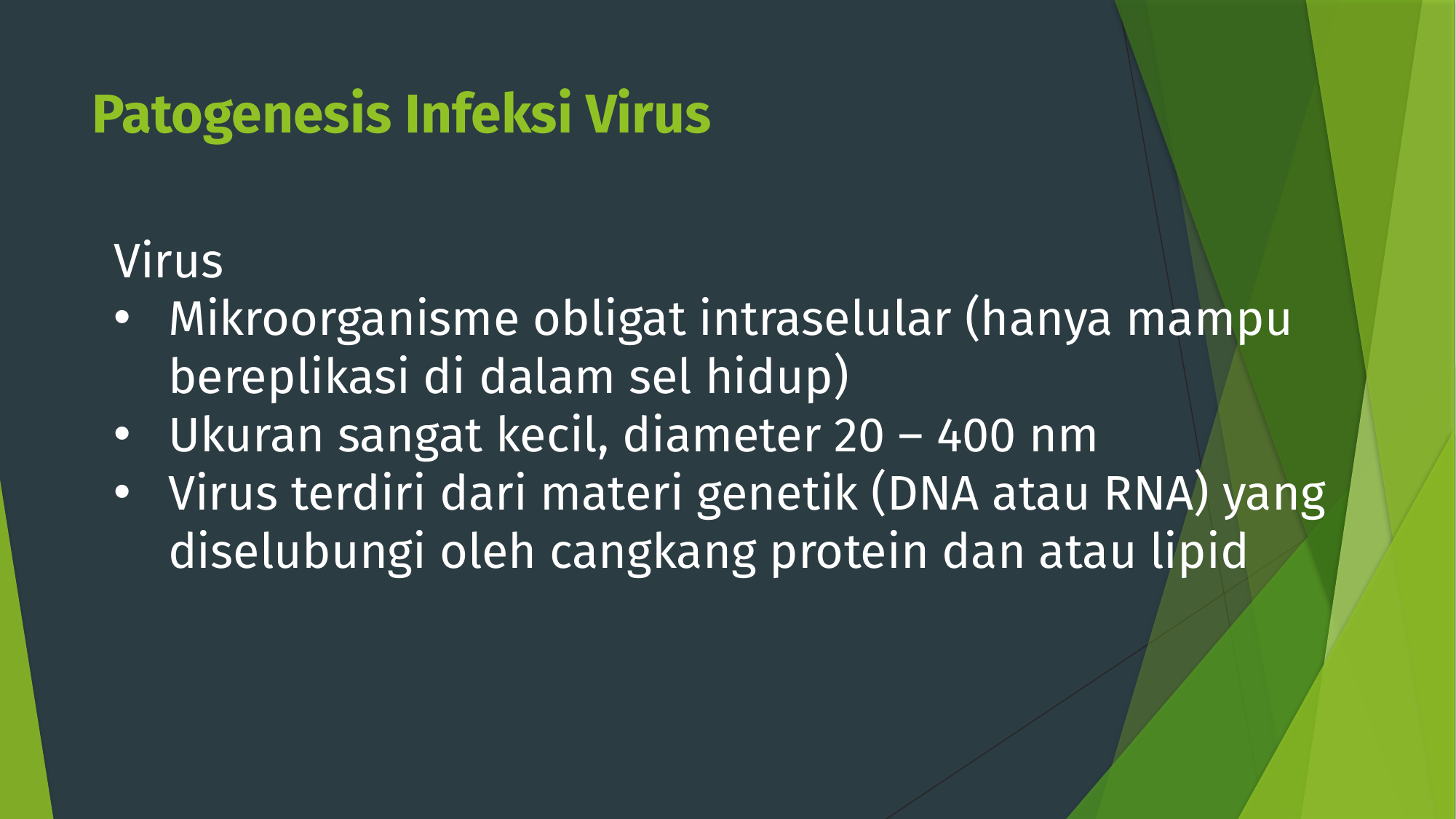

# Patogenesis Infeksi Virus
Virus
Mikroorganisme obligat intraselular (hanya mampu bereplikasi di dalam sel hidup)
Ukuran sangat kecil, diameter 20 – 400 nm
Virus terdiri dari materi genetik (DNA atau RNA) yang diselubungi oleh cangkang protein dan atau lipid